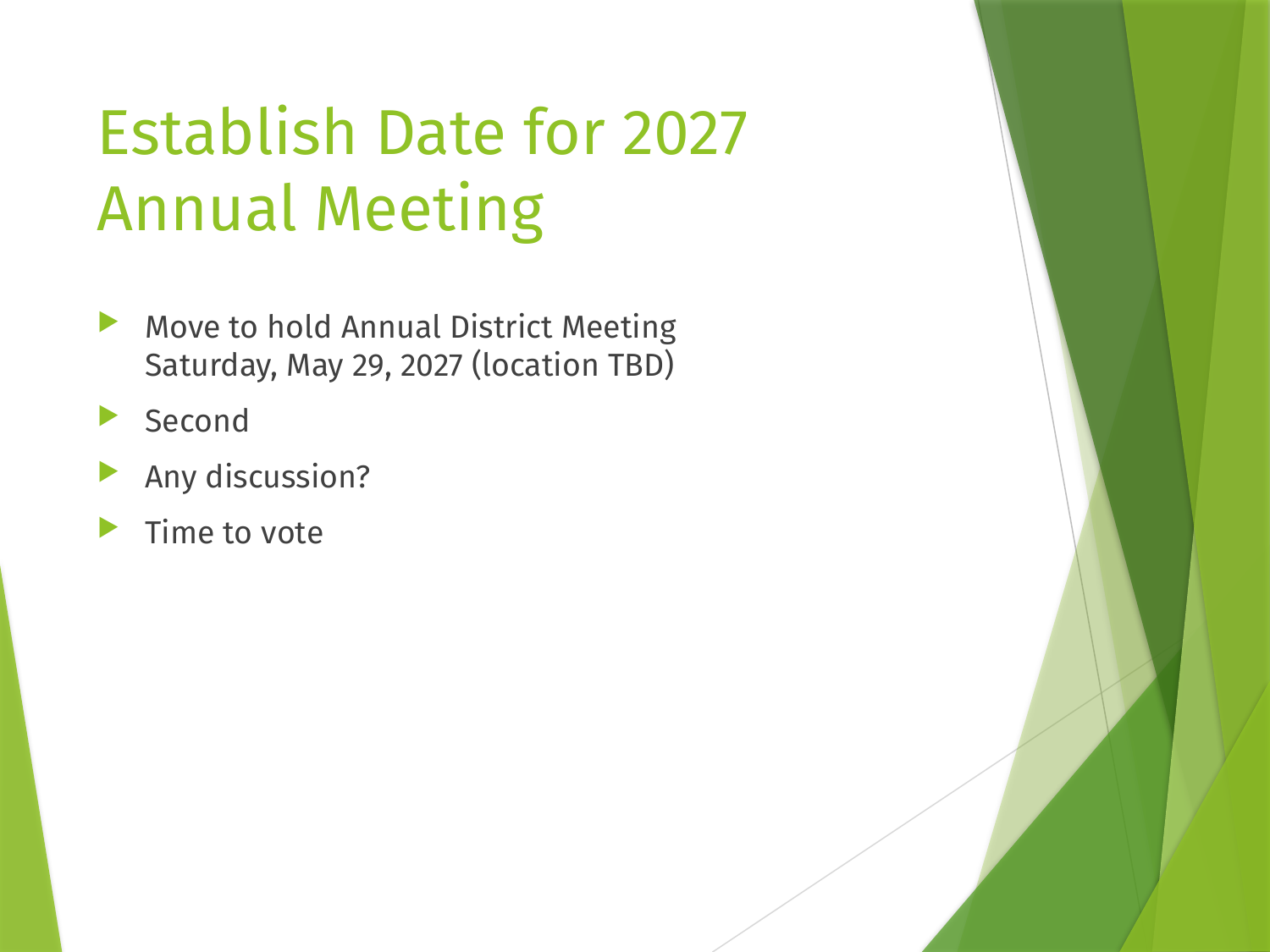

# Establish Date for 2027 Annual Meeting
Move to hold Annual District Meeting
Saturday, May 29, 2027 (location TBD)
Second
Any discussion?
Time to vote